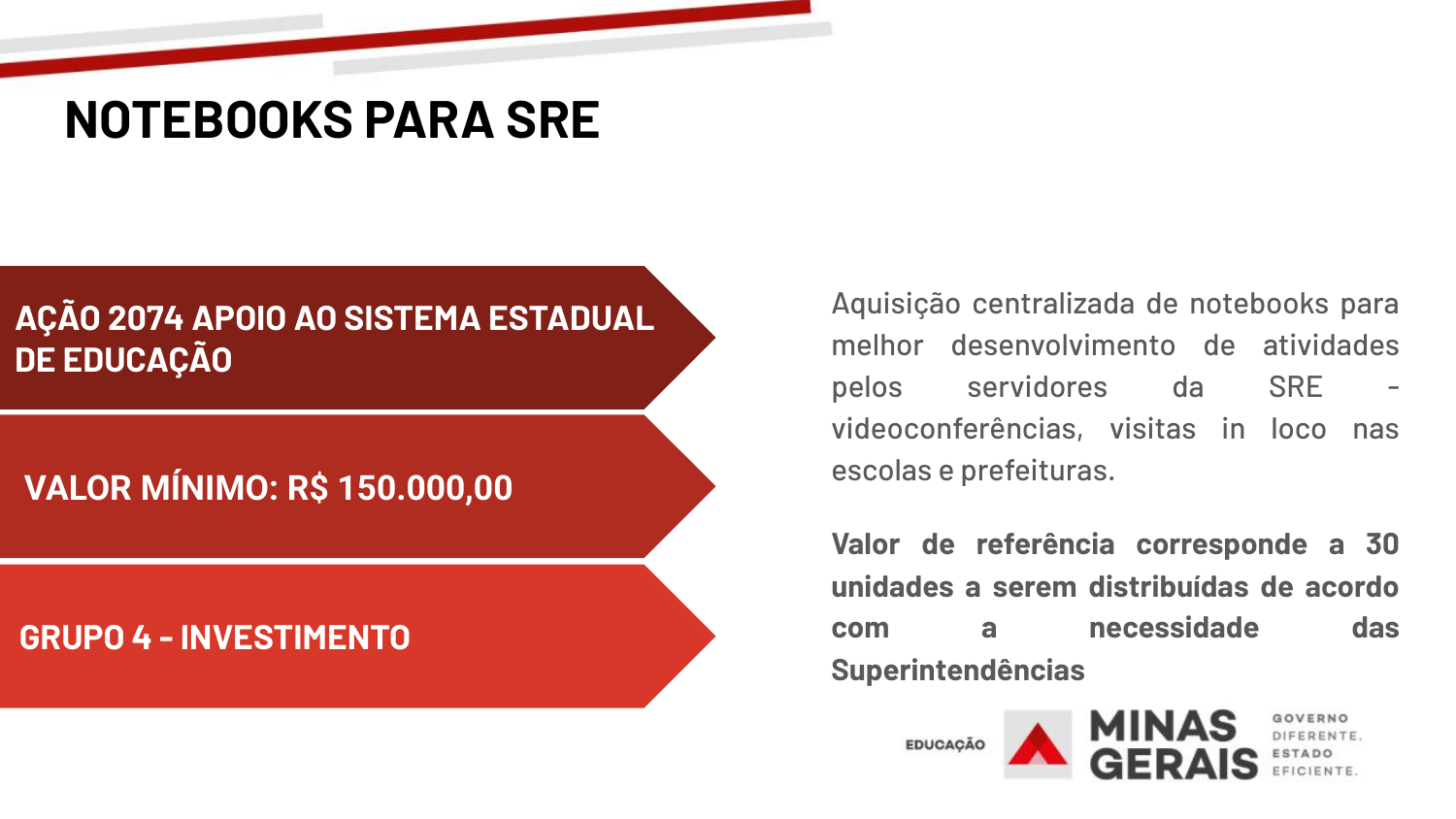

# NOTEBOOKS PARA SRE
Aquisição centralizada de notebooks para melhor desenvolvimento de atividades pelos servidores da SRE - videoconferências, visitas in loco nas escolas e prefeituras.
Valor de referência corresponde a 30 unidades a serem distribuídas de acordo com a necessidade das Superintendências
AÇÃO 2074 APOIO AO SISTEMA ESTADUAL DE EDUCAÇÃO
   VALOR MÍNIMO: R$ 150.000,00
   GRUPO 4 - INVESTIMENTO